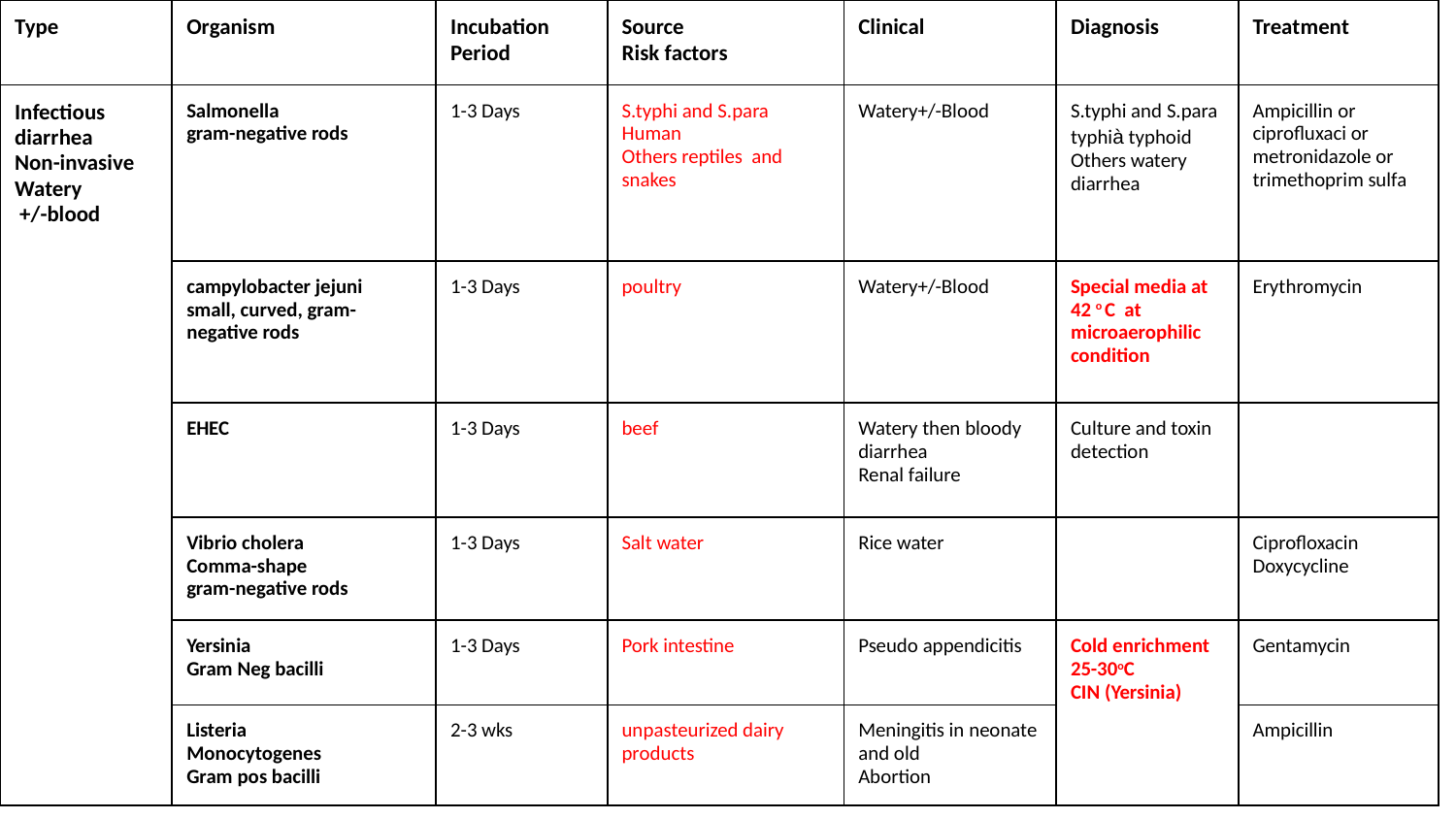

| Type | Organism | Incubation Period | Source Risk factors | Clinical | Diagnosis | Treatment |
| --- | --- | --- | --- | --- | --- | --- |
| Infectious diarrhea Non-invasive Watery +/-blood | Salmonella gram-negative rods | 1-3 Days | S.typhi and S.para Human Others reptiles and snakes | Watery+/-Blood | S.typhi and S.para typhià typhoid Others watery diarrhea | Ampicillin or ciprofluxaci or metronidazole or trimethoprim sulfa |
|  | campylobacter jejuni small, curved, gram-negative rods | 1-3 Days | poultry | Watery+/-Blood | Special media at 42 o C at microaerophilic condition | Erythromycin |
|  | EHEC | 1-3 Days | beef | Watery then bloody diarrhea Renal failure | Culture and toxin detection |  |
|  | Vibrio cholera Comma-shape gram-negative rods | 1-3 Days | Salt water | Rice water |  | Ciprofloxacin Doxycycline |
|  | Yersinia Gram Neg bacilli | 1-3 Days | Pork intestine | Pseudo appendicitis | Cold enrichment 25-30oC CIN (Yersinia) | Gentamycin |
|  | Listeria Monocytogenes Gram pos bacilli | 2-3 wks | unpasteurized dairy products | Meningitis in neonate and old Abortion |  | Ampicillin |